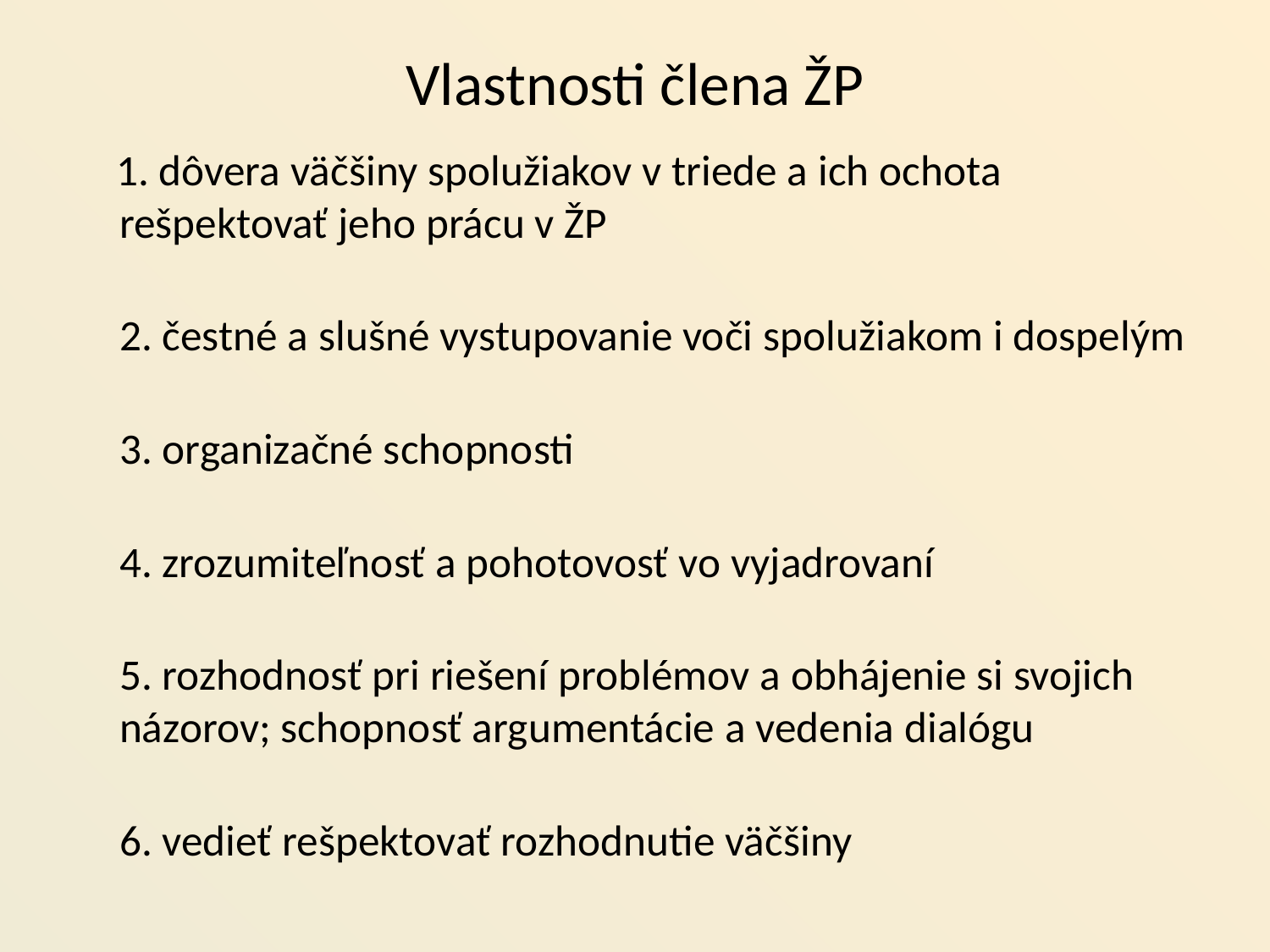

# Vlastnosti člena ŽP
    1. dôvera väčšiny spolužiakov v triede a ich ochota rešpektovať jeho prácu v ŽP
2. čestné a slušné vystupovanie voči spolužiakom i dospelým
3. organizačné schopnosti
4. zrozumiteľnosť a pohotovosť vo vyjadrovaní
5. rozhodnosť pri riešení problémov a obhájenie si svojich názorov; schopnosť argumentácie a vedenia dialógu
6. vedieť rešpektovať rozhodnutie väčšiny